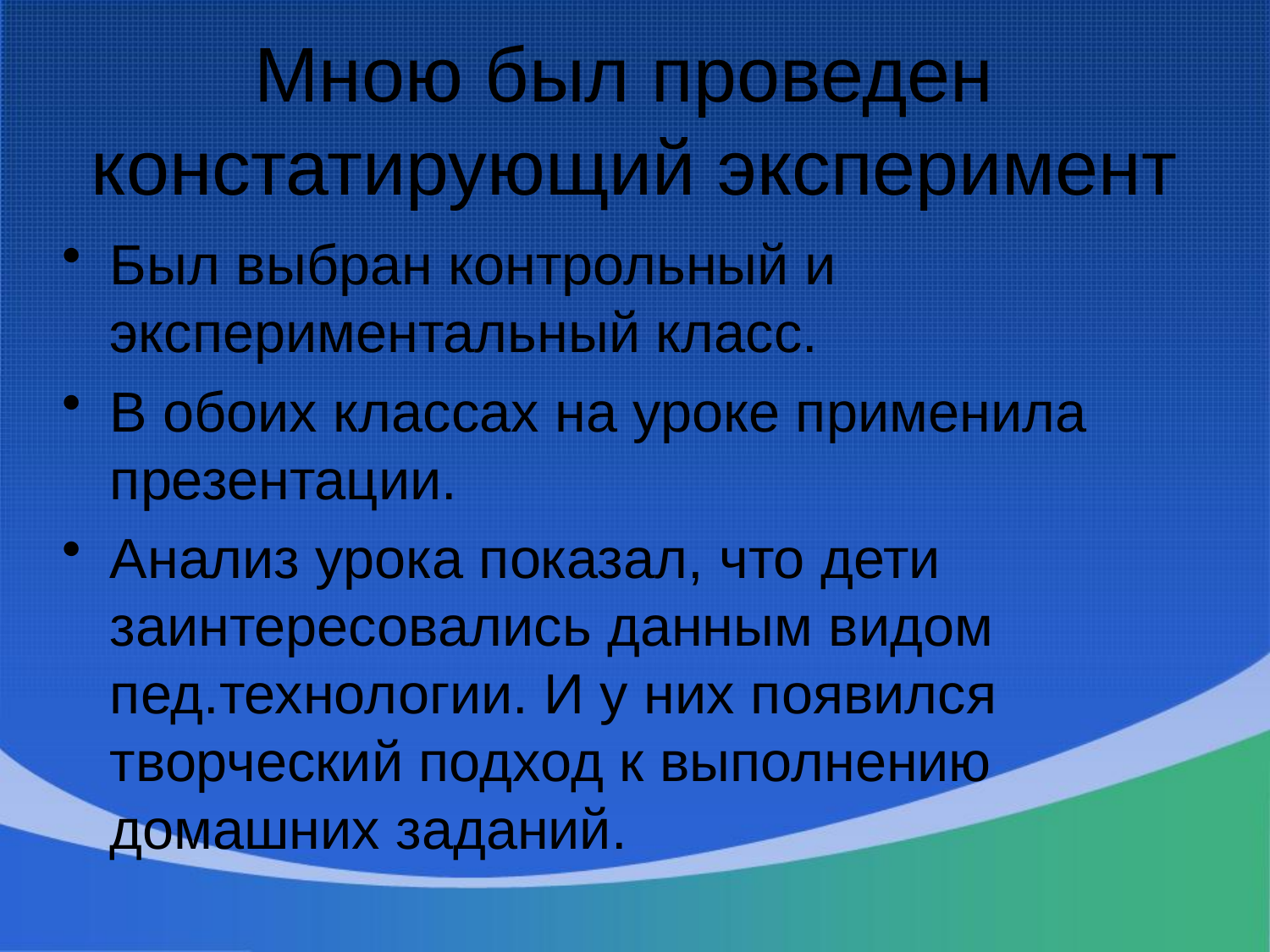

# Мною был проведен  констатирующий эксперимент
Был выбран контрольный и экспериментальный класс.
В обоих классах на уроке применила презентации.
Анализ урока показал, что дети заинтересовались данным видом пед.технологии. И у них появился творческий подход к выполнению домашних заданий.